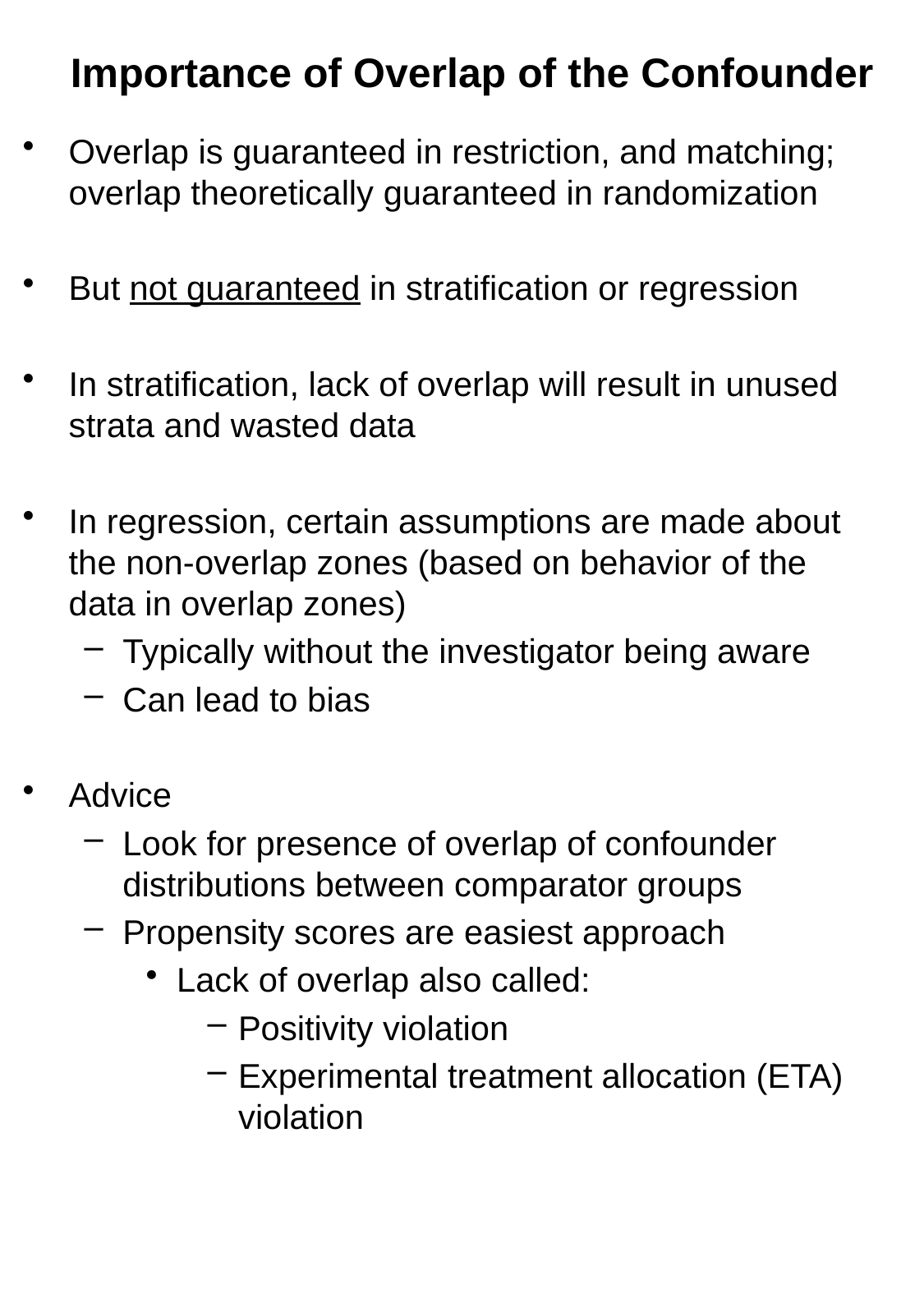

# Importance of Overlap of the Confounder
Overlap is guaranteed in restriction, and matching; overlap theoretically guaranteed in randomization

But not guaranteed in stratification or regression

In stratification, lack of overlap will result in unused strata and wasted data

In regression, certain assumptions are made about the non-overlap zones (based on behavior of the data in overlap zones)
Typically without the investigator being aware
Can lead to bias

Advice
Look for presence of overlap of confounder distributions between comparator groups
Propensity scores are easiest approach
Lack of overlap also called:
Positivity violation
Experimental treatment allocation (ETA) violation